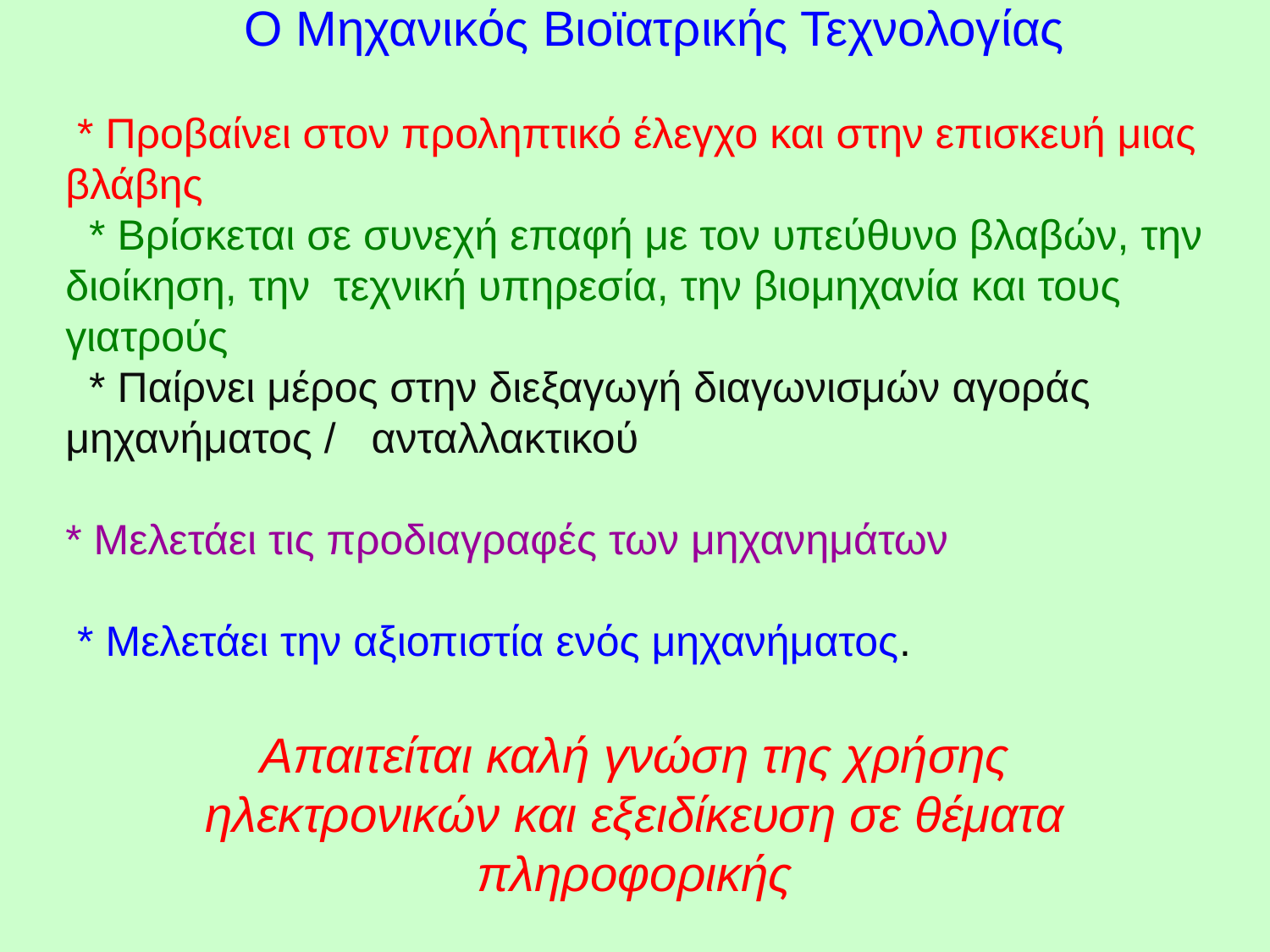

Ο Μηχανικός Βιοϊατρικής Τεχνολογίας

 * Προβαίνει στον προληπτικό έλεγχο και στην επισκευή μιας βλάβης
  * Βρίσκεται σε συνεχή επαφή με τον υπεύθυνο βλαβών, την διοίκηση, την  τεχνική υπηρεσία, την βιομηχανία και τους γιατρούς
  * Παίρνει μέρος στην διεξαγωγή διαγωνισμών αγοράς μηχανήματος /   ανταλλακτικού

* Μελετάει τις προδιαγραφές των μηχανημάτων

 * Μελετάει την αξιοπιστία ενός μηχανήματος.

Απαιτείται καλή γνώση της χρήσης
ηλεκτρονικών και εξειδίκευση σε θέματα
πληροφορικής